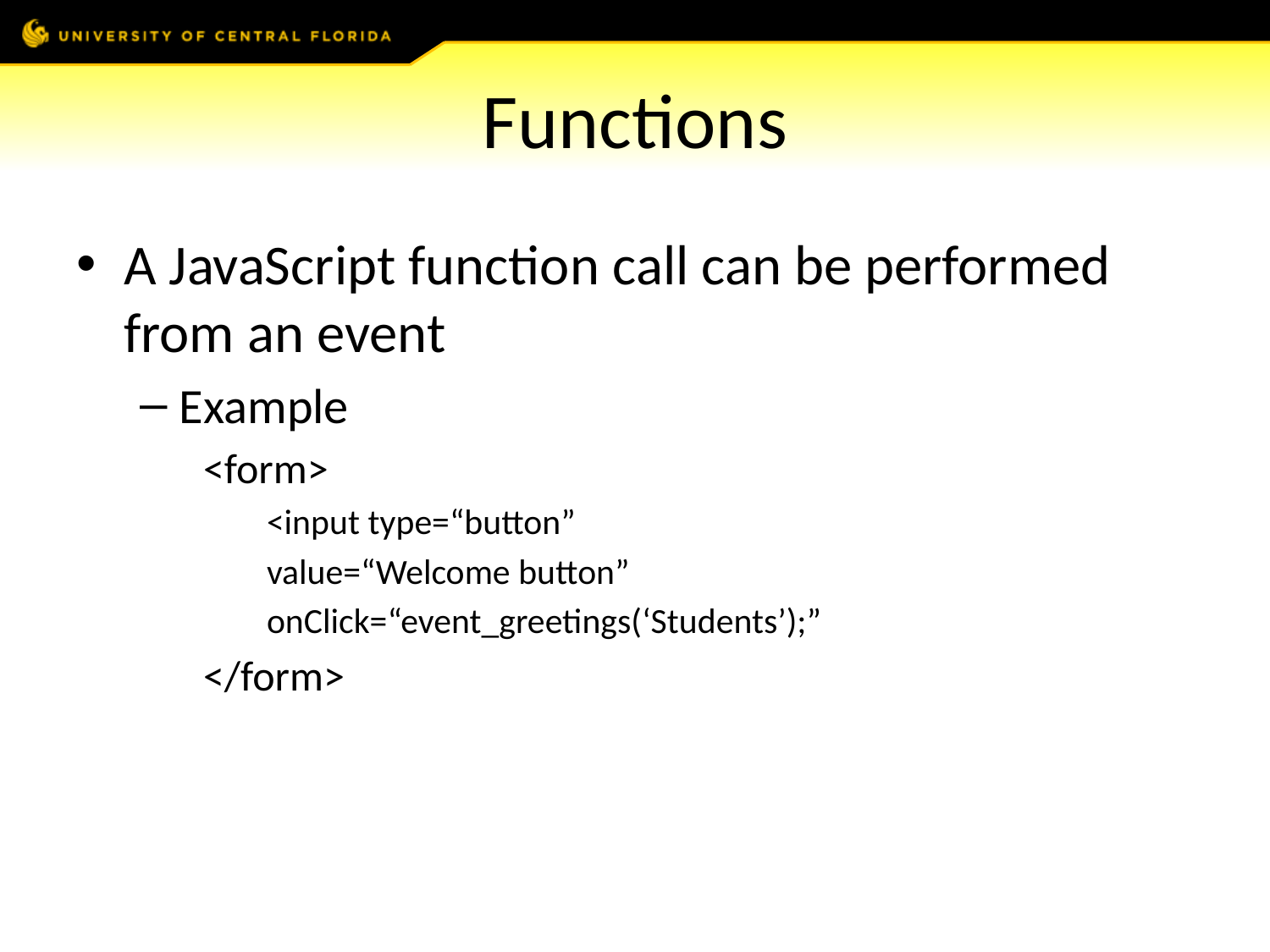

# Functions
A JavaScript function call can be performed from an event
Example
<form>
<input type=“button”
value=“Welcome button”
onClick=“event_greetings(‘Students’);”
</form>